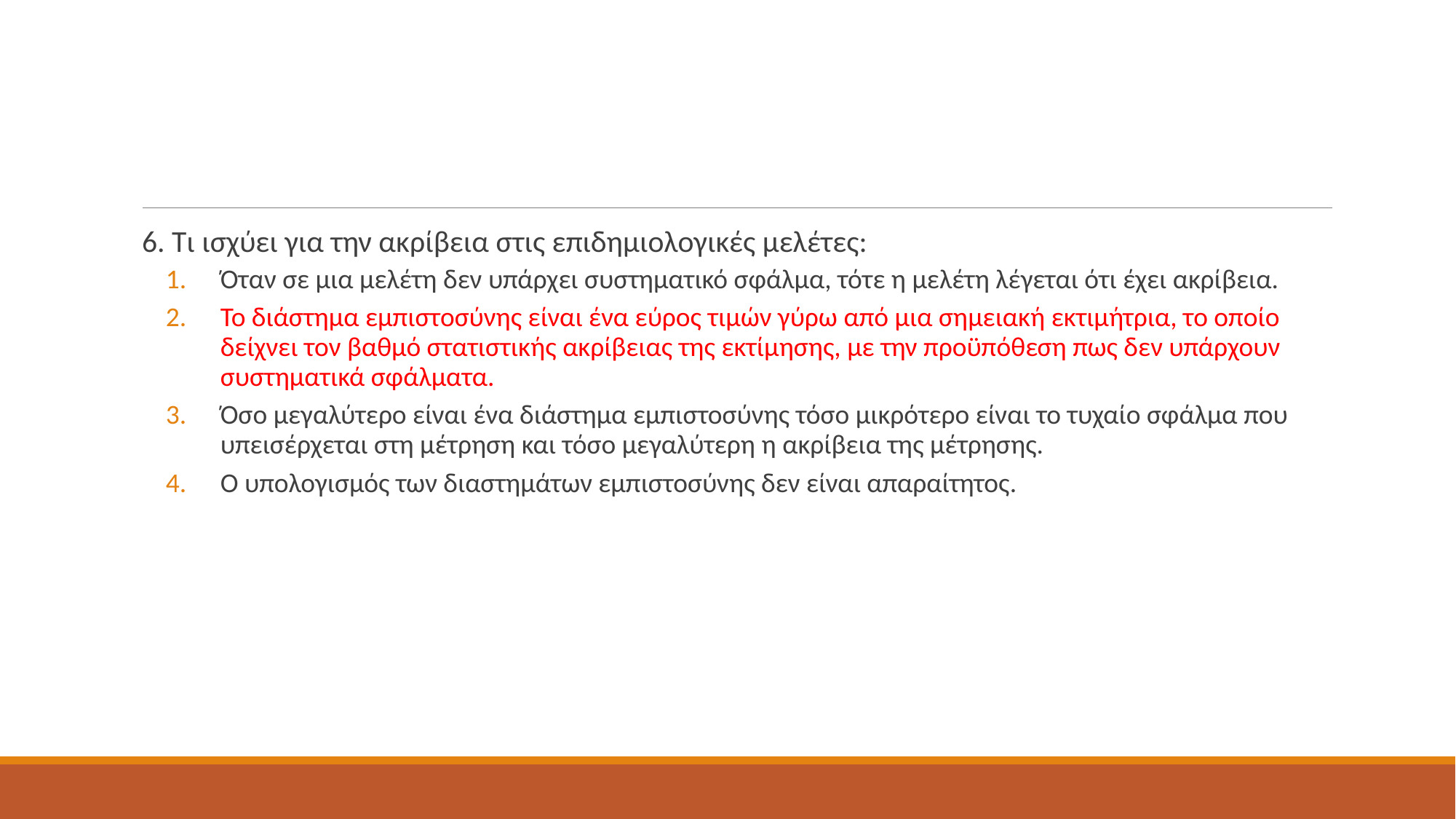

#
6. Τι ισχύει για την ακρίβεια στις επιδημιολογικές μελέτες:
Όταν σε μια μελέτη δεν υπάρχει συστηματικό σφάλμα, τότε η μελέτη λέγεται ότι έχει ακρίβεια.
Το διάστημα εμπιστοσύνης είναι ένα εύρος τιμών γύρω από μια σημειακή εκτιμήτρια, το οποίο δείχνει τον βαθμό στατιστικής ακρίβειας της εκτίμησης, με την προϋπόθεση πως δεν υπάρχουν συστηματικά σφάλματα.
Όσο μεγαλύτερο είναι ένα διάστημα εμπιστοσύνης τόσο μικρότερο είναι το τυχαίο σφάλμα που υπεισέρχεται στη μέτρηση και τόσο μεγαλύτερη η ακρίβεια της μέτρησης.
Ο υπολογισμός των διαστημάτων εμπιστοσύνης δεν είναι απαραίτητος.